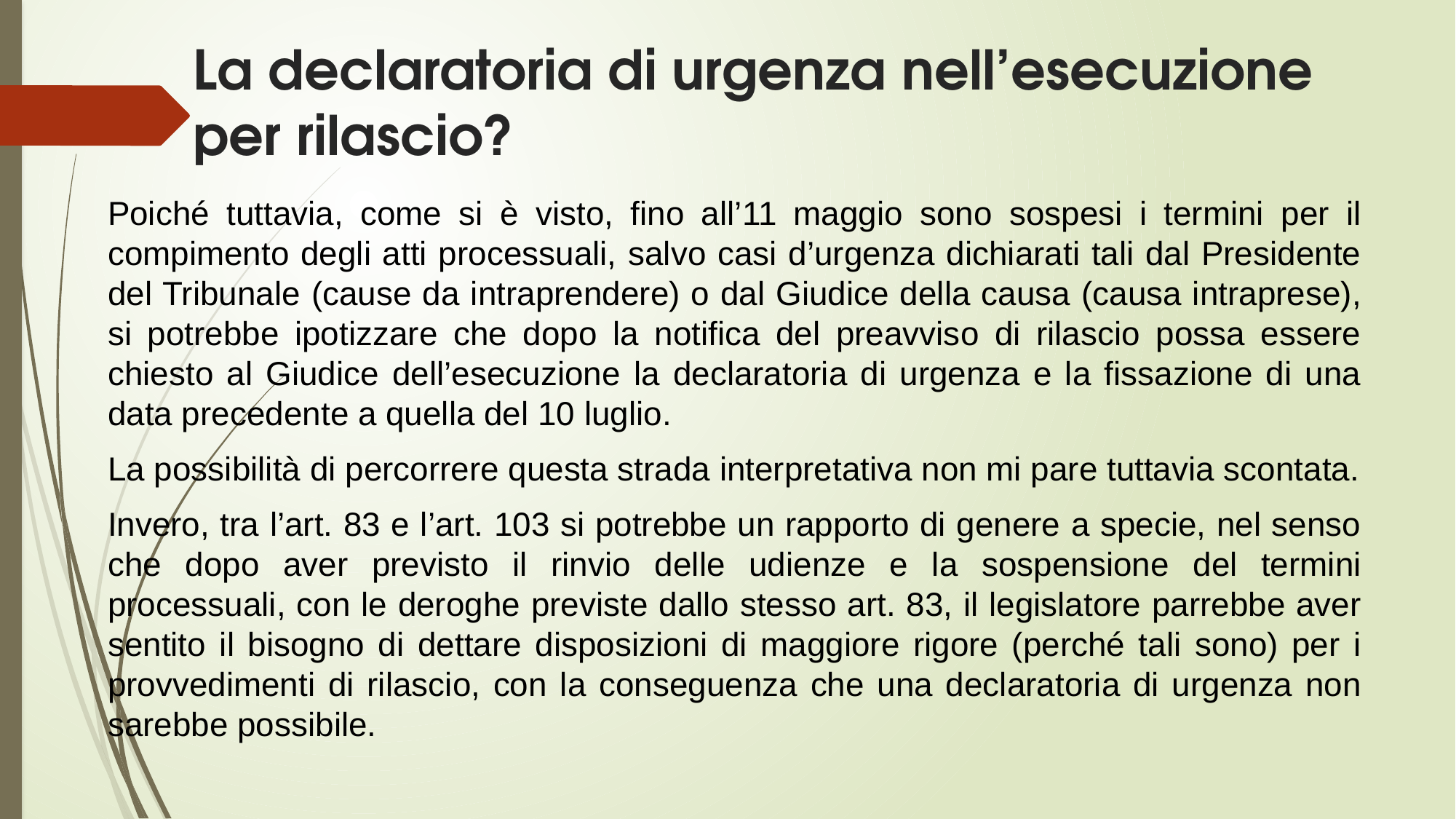

# La declaratoria di urgenza nell’esecuzione per rilascio?
Poiché tuttavia, come si è visto, fino all’11 maggio sono sospesi i termini per il compimento degli atti processuali, salvo casi d’urgenza dichiarati tali dal Presidente del Tribunale (cause da intraprendere) o dal Giudice della causa (causa intraprese), si potrebbe ipotizzare che dopo la notifica del preavviso di rilascio possa essere chiesto al Giudice dell’esecuzione la declaratoria di urgenza e la fissazione di una data precedente a quella del 10 luglio.
La possibilità di percorrere questa strada interpretativa non mi pare tuttavia scontata.
Invero, tra l’art. 83 e l’art. 103 si potrebbe un rapporto di genere a specie, nel senso che dopo aver previsto il rinvio delle udienze e la sospensione del termini processuali, con le deroghe previste dallo stesso art. 83, il legislatore parrebbe aver sentito il bisogno di dettare disposizioni di maggiore rigore (perché tali sono) per i provvedimenti di rilascio, con la conseguenza che una declaratoria di urgenza non sarebbe possibile.